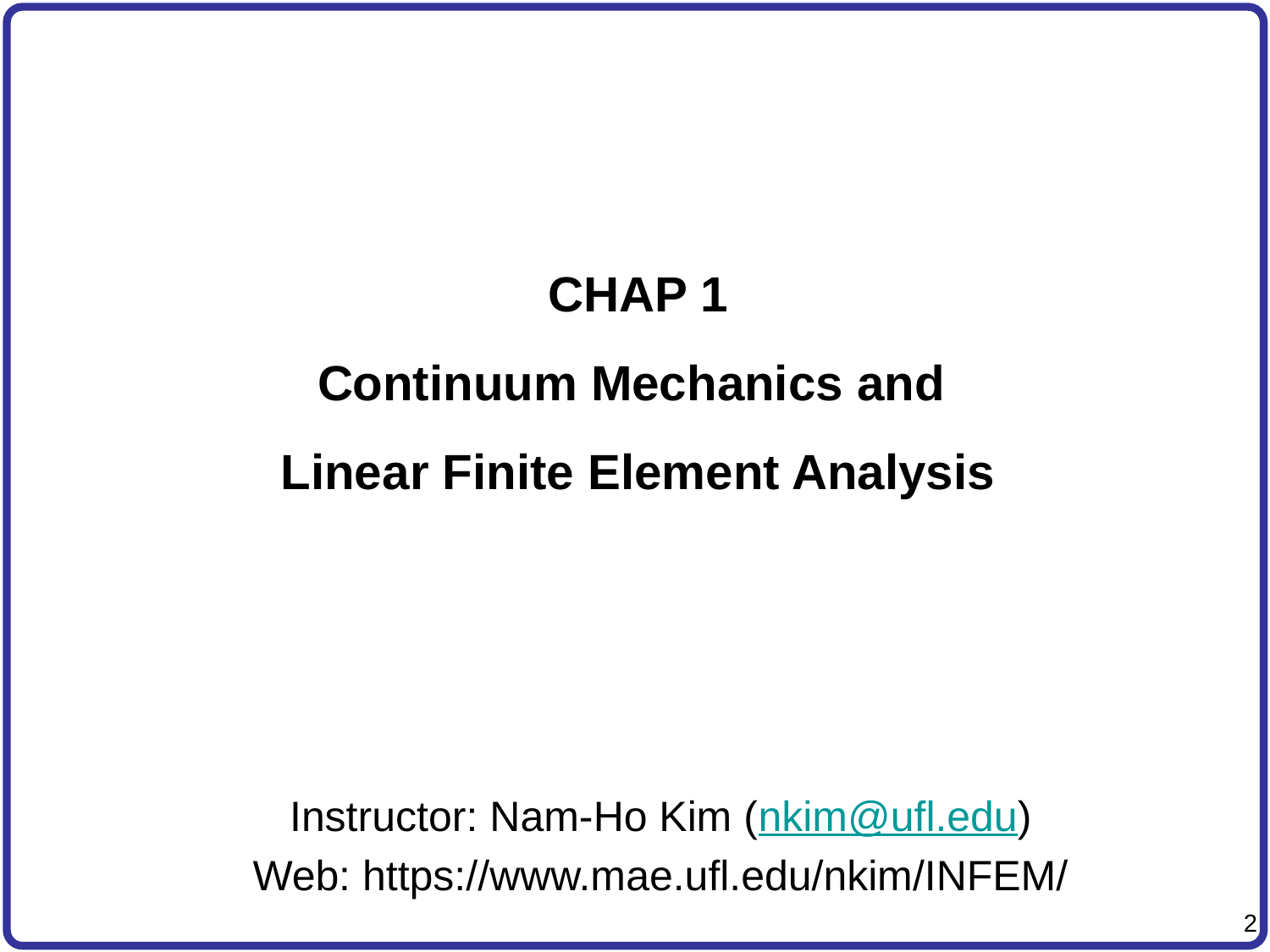

# CHAP 1 Continuum Mechanics and Linear Finite Element Analysis
Instructor: Nam-Ho Kim (nkim@ufl.edu)
Web: https://www.mae.ufl.edu/nkim/INFEM/